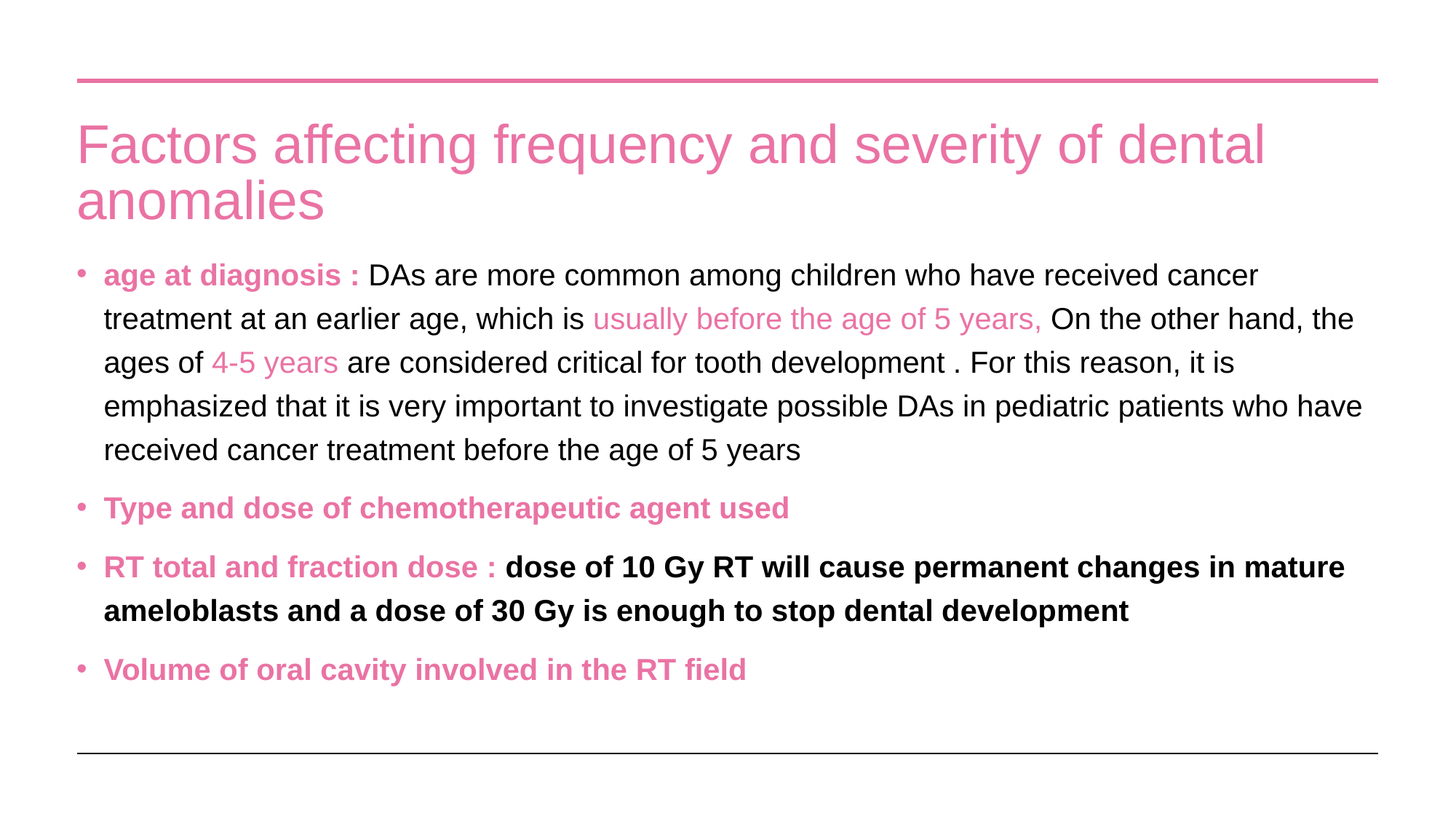

# Factors affecting frequency and severity of dental anomalies
age at diagnosis : DAs are more common among children who have received cancer treatment at an earlier age, which is usually before the age of 5 years, On the other hand, the ages of 4-5 years are considered critical for tooth development . For this reason, it is emphasized that it is very important to investigate possible DAs in pediatric patients who have received cancer treatment before the age of 5 years
Type and dose of chemotherapeutic agent used
RT total and fraction dose : dose of 10 Gy RT will cause permanent changes in mature ameloblasts and a dose of 30 Gy is enough to stop dental development
Volume of oral cavity involved in the RT field